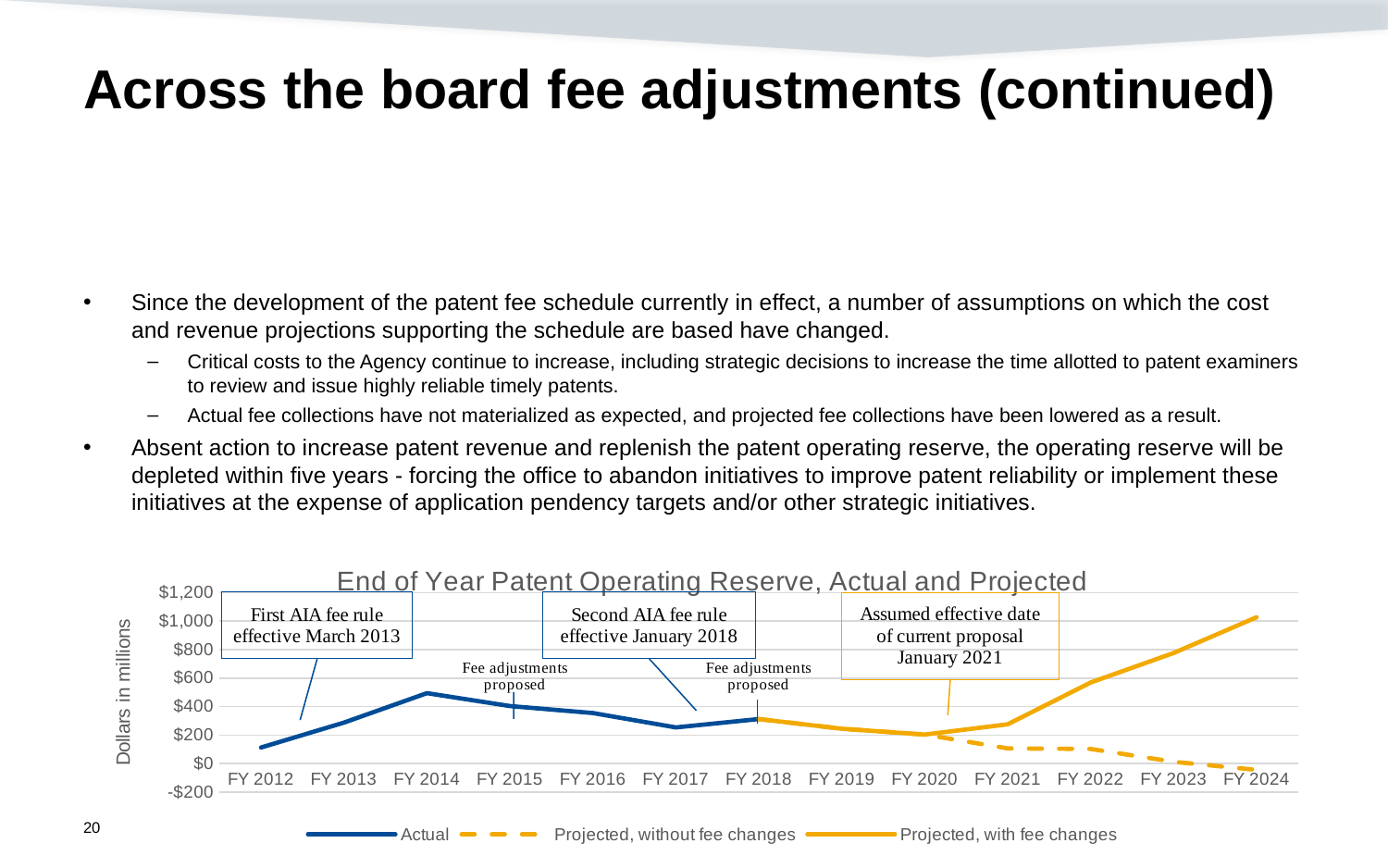

# Across the board fee adjustments (continued)
Since the development of the patent fee schedule currently in effect, a number of assumptions on which the cost and revenue projections supporting the schedule are based have changed.
Critical costs to the Agency continue to increase, including strategic decisions to increase the time allotted to patent examiners to review and issue highly reliable timely patents.
Actual fee collections have not materialized as expected, and projected fee collections have been lowered as a result.
Absent action to increase patent revenue and replenish the patent operating reserve, the operating reserve will be depleted within five years - forcing the office to abandon initiatives to improve patent reliability or implement these initiatives at the expense of application pendency targets and/or other strategic initiatives.

### Chart: End of Year Patent Operating Reserve, Actual and Projected

| Category | Actual | Projected, without fee changes | Projected, with fee changes |
|---|---|---|---|
| FY 2012 | 112.0 | None | None |
| FY 2013 | 287.0 | None | None |
| FY 2014 | 494.0 | None | None |
| FY 2015 | 403.0 | None | None |
| FY 2016 | 354.0 | None | None |
| FY 2017 | 253.0 | None | None |
| FY 2018 | 312.0 | 312.0 | 312.0 |
| FY 2019 | None | 244.0 | 244.0 |
| FY 2020 | None | 203.0 | 203.0 |
| FY 2021 | None | 106.0 | 275.0 |
| FY 2022 | None | 102.0 | 569.0 |
| FY 2023 | None | 12.0 | 776.0 |
| FY 2024 | None | -45.0 | 1027.0 |
20